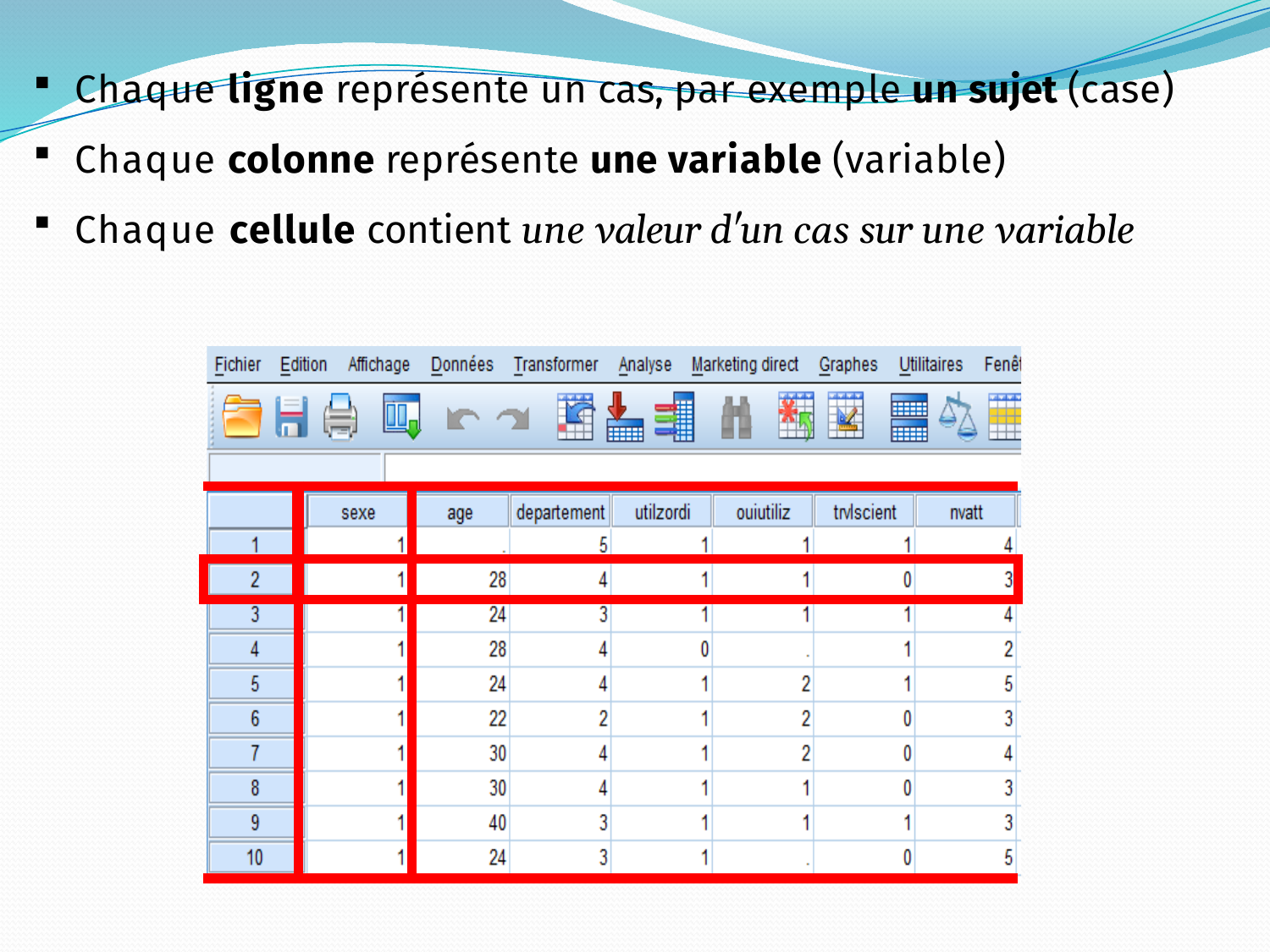

Chaque ligne représente un cas, par exemple un sujet (case)
Chaque colonne représente une variable (variable)
Chaque cellule contient une valeur d'un cas sur une variable

|  |  |  |
| --- | --- | --- |
|  |  |  |
|  |  |  |